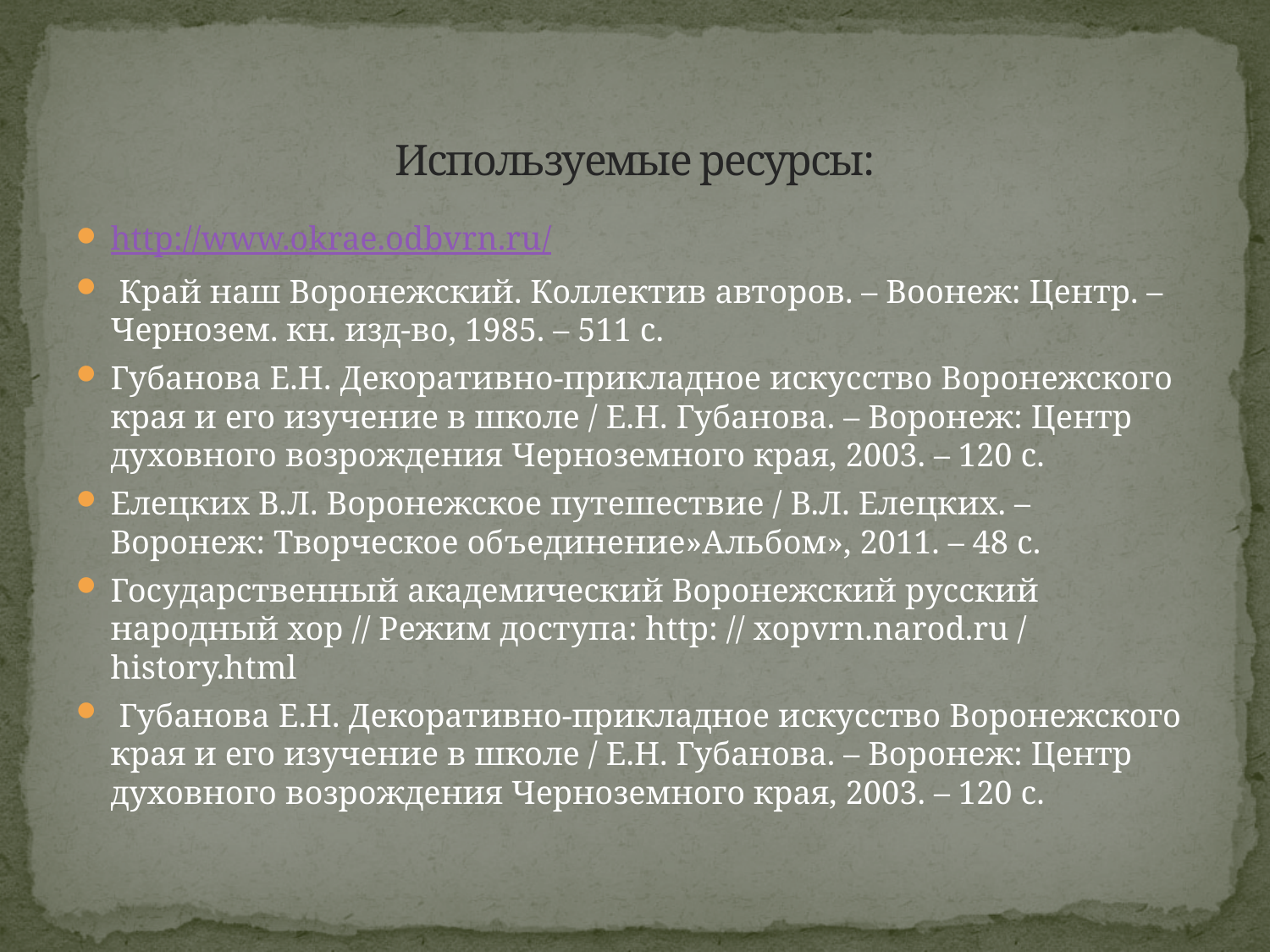

# Используемые ресурсы:
http://www.okrae.odbvrn.ru/
 Край наш Воронежский. Коллектив авторов. – Воонеж: Центр. – Чернозем. кн. изд-во, 1985. – 511 с.
Губанова Е.Н. Декоративно-прикладное искусство Воронежского края и его изучение в школе / Е.Н. Губанова. – Воронеж: Центр духовного возрождения Черноземного края, 2003. – 120 с.
Елецких В.Л. Воронежское путешествие / В.Л. Елецких. – Воронеж: Творческое объединение»Альбом», 2011. – 48 с.
Государственный академический Воронежский русский народный хор // Режим доступа: http: // xopvrn.narod.ru / history.html
 Губанова Е.Н. Декоративно-прикладное искусство Воронежского края и его изучение в школе / Е.Н. Губанова. – Воронеж: Центр духовного возрождения Черноземного края, 2003. – 120 с.